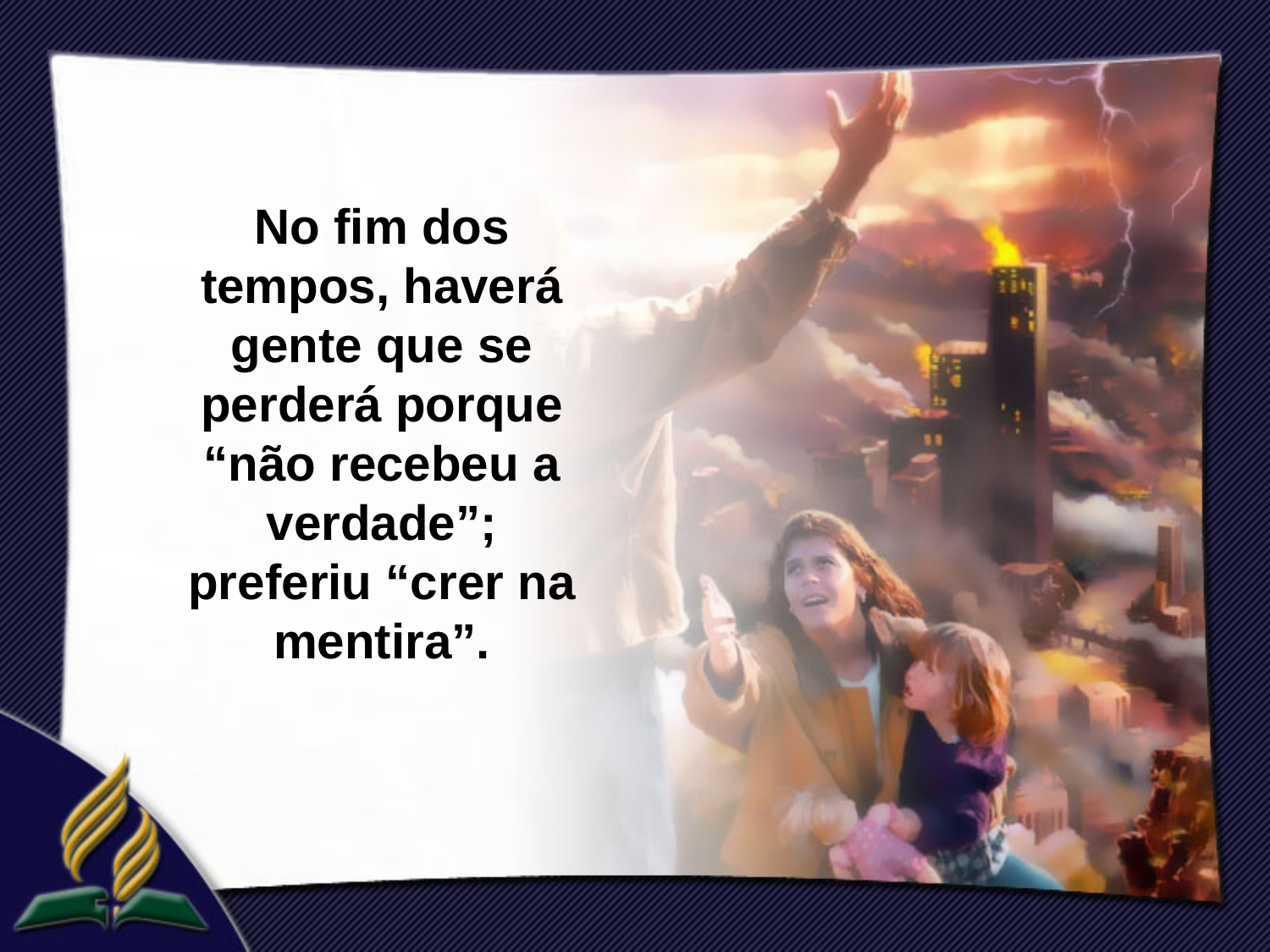

No fim dos tempos, haverá gente que se perderá porque “não recebeu a verdade”; preferiu “crer na mentira”.